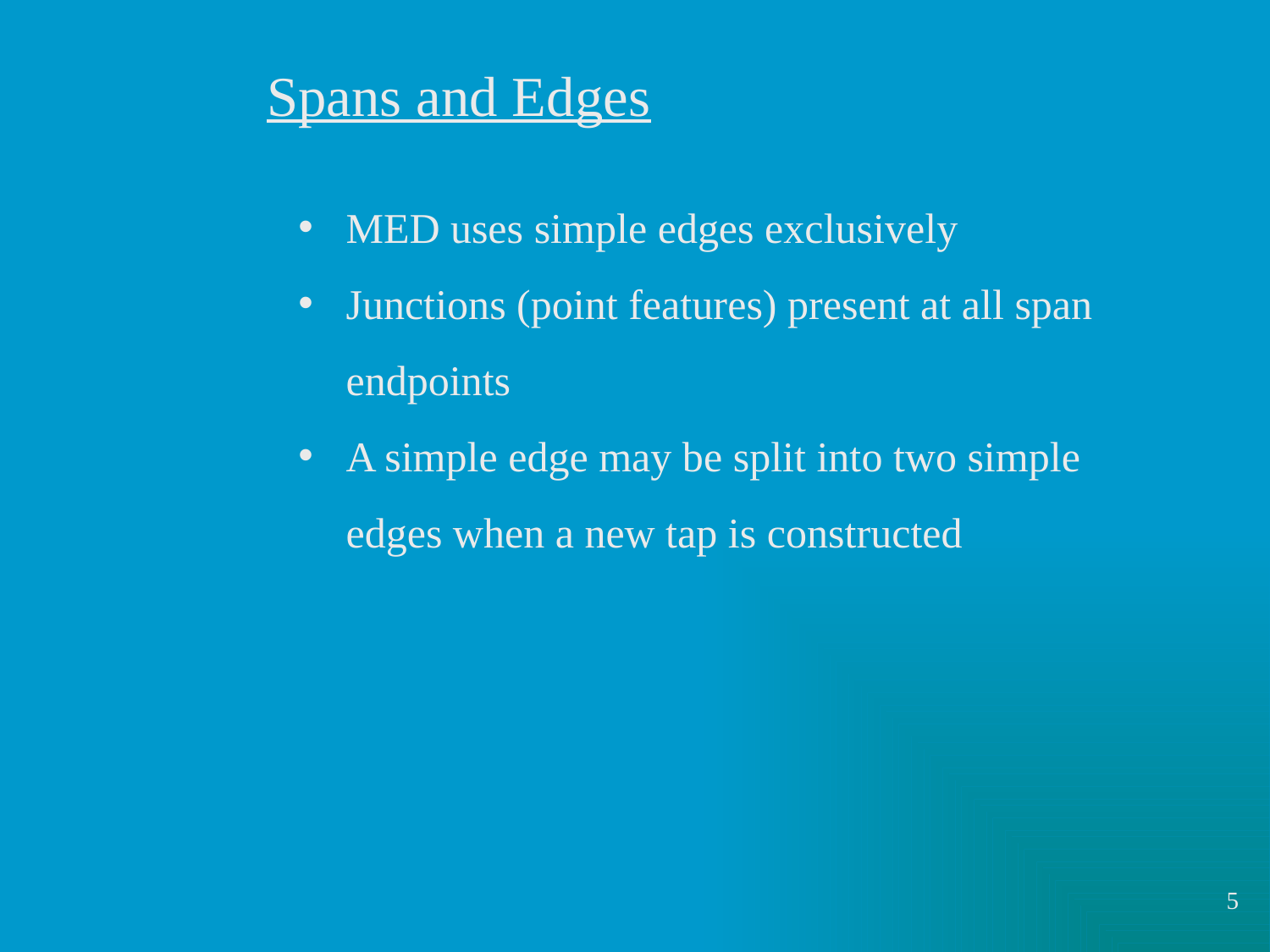

Spans and Edges
MED uses simple edges exclusively
Junctions (point features) present at all span endpoints
A simple edge may be split into two simple edges when a new tap is constructed
5